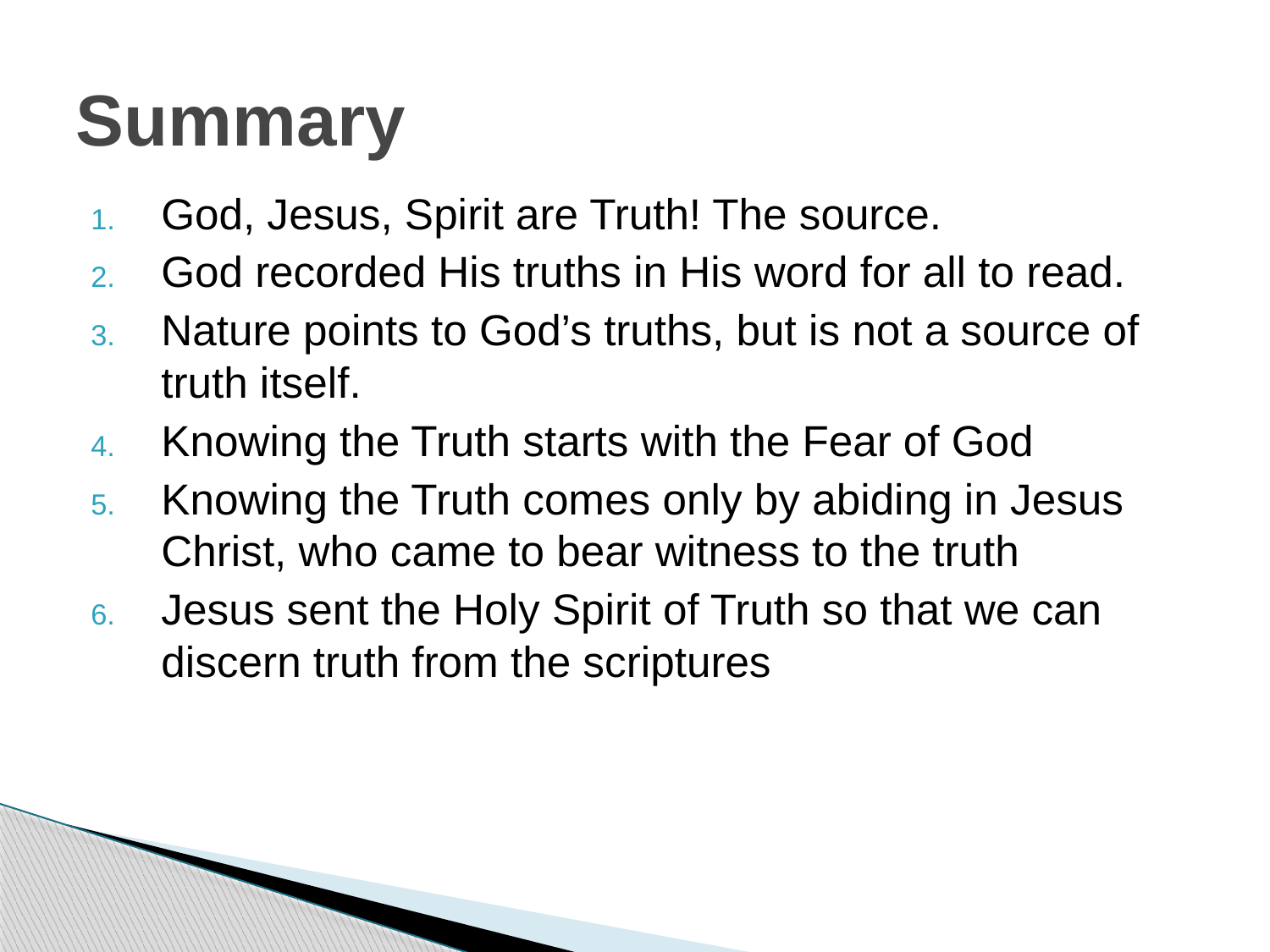

# Summary
God, Jesus, Spirit are Truth! The source.
God recorded His truths in His word for all to read.
Nature points to God’s truths, but is not a source of truth itself.
Knowing the Truth starts with the Fear of God
Knowing the Truth comes only by abiding in Jesus Christ, who came to bear witness to the truth
Jesus sent the Holy Spirit of Truth so that we can discern truth from the scriptures